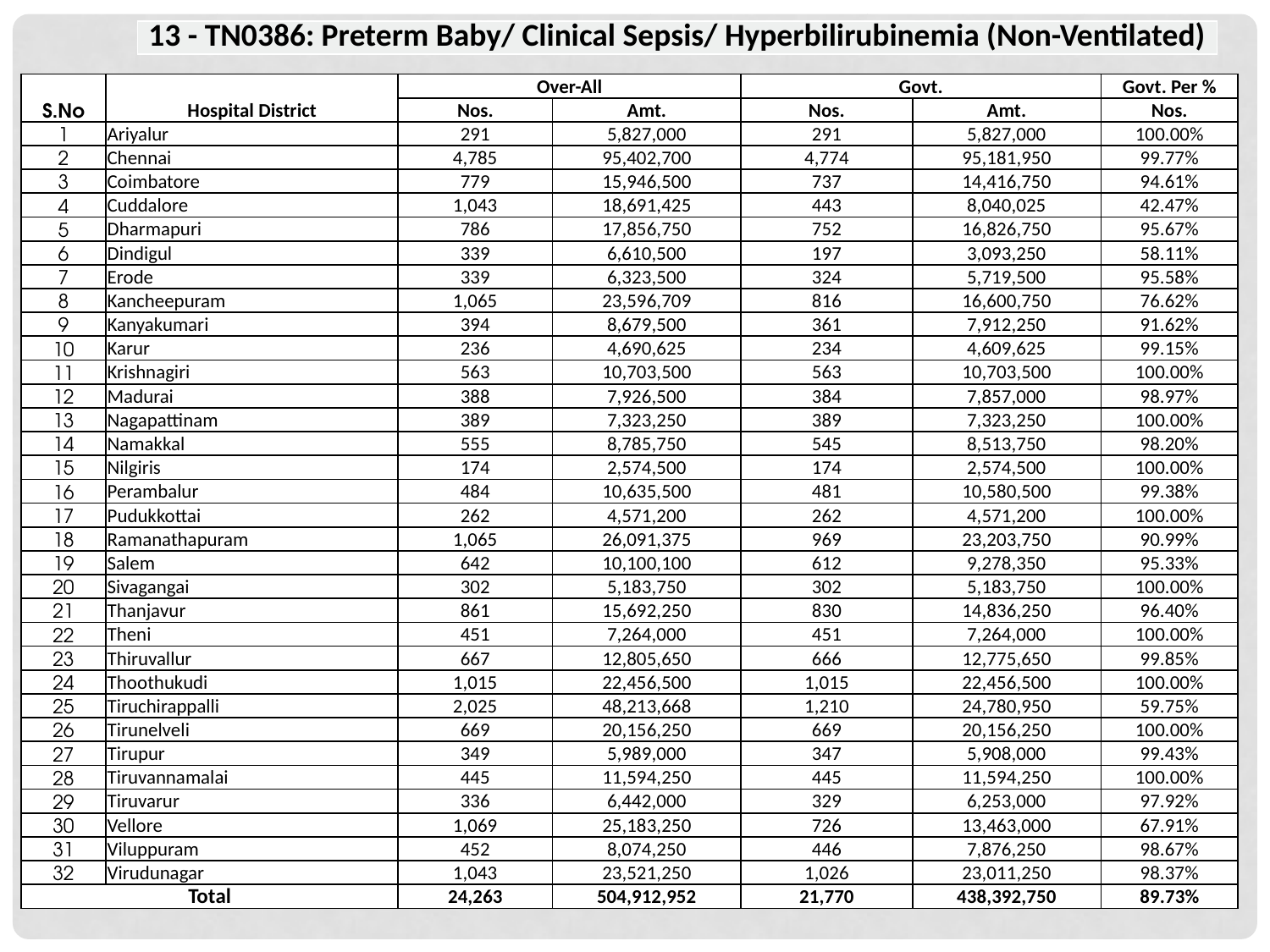

| 13 - TN0386: Preterm Baby/ Clinical Sepsis/ Hyperbilirubinemia (Non-Ventilated) |
| --- |
| S.No | Hospital District | Over-All |  | Govt. |  | Govt. Per % |
| --- | --- | --- | --- | --- | --- | --- |
|  |  | Nos. | Amt. | Nos. | Amt. | Nos. |
| 1 | Ariyalur | 291 | 5,827,000 | 291 | 5,827,000 | 100.00% |
| 2 | Chennai | 4,785 | 95,402,700 | 4,774 | 95,181,950 | 99.77% |
| 3 | Coimbatore | 779 | 15,946,500 | 737 | 14,416,750 | 94.61% |
| 4 | Cuddalore | 1,043 | 18,691,425 | 443 | 8,040,025 | 42.47% |
| 5 | Dharmapuri | 786 | 17,856,750 | 752 | 16,826,750 | 95.67% |
| 6 | Dindigul | 339 | 6,610,500 | 197 | 3,093,250 | 58.11% |
| 7 | Erode | 339 | 6,323,500 | 324 | 5,719,500 | 95.58% |
| 8 | Kancheepuram | 1,065 | 23,596,709 | 816 | 16,600,750 | 76.62% |
| 9 | Kanyakumari | 394 | 8,679,500 | 361 | 7,912,250 | 91.62% |
| 10 | Karur | 236 | 4,690,625 | 234 | 4,609,625 | 99.15% |
| 11 | Krishnagiri | 563 | 10,703,500 | 563 | 10,703,500 | 100.00% |
| 12 | Madurai | 388 | 7,926,500 | 384 | 7,857,000 | 98.97% |
| 13 | Nagapattinam | 389 | 7,323,250 | 389 | 7,323,250 | 100.00% |
| 14 | Namakkal | 555 | 8,785,750 | 545 | 8,513,750 | 98.20% |
| 15 | Nilgiris | 174 | 2,574,500 | 174 | 2,574,500 | 100.00% |
| 16 | Perambalur | 484 | 10,635,500 | 481 | 10,580,500 | 99.38% |
| 17 | Pudukkottai | 262 | 4,571,200 | 262 | 4,571,200 | 100.00% |
| 18 | Ramanathapuram | 1,065 | 26,091,375 | 969 | 23,203,750 | 90.99% |
| 19 | Salem | 642 | 10,100,100 | 612 | 9,278,350 | 95.33% |
| 20 | Sivagangai | 302 | 5,183,750 | 302 | 5,183,750 | 100.00% |
| 21 | Thanjavur | 861 | 15,692,250 | 830 | 14,836,250 | 96.40% |
| 22 | Theni | 451 | 7,264,000 | 451 | 7,264,000 | 100.00% |
| 23 | Thiruvallur | 667 | 12,805,650 | 666 | 12,775,650 | 99.85% |
| 24 | Thoothukudi | 1,015 | 22,456,500 | 1,015 | 22,456,500 | 100.00% |
| 25 | Tiruchirappalli | 2,025 | 48,213,668 | 1,210 | 24,780,950 | 59.75% |
| 26 | Tirunelveli | 669 | 20,156,250 | 669 | 20,156,250 | 100.00% |
| 27 | Tirupur | 349 | 5,989,000 | 347 | 5,908,000 | 99.43% |
| 28 | Tiruvannamalai | 445 | 11,594,250 | 445 | 11,594,250 | 100.00% |
| 29 | Tiruvarur | 336 | 6,442,000 | 329 | 6,253,000 | 97.92% |
| 30 | Vellore | 1,069 | 25,183,250 | 726 | 13,463,000 | 67.91% |
| 31 | Viluppuram | 452 | 8,074,250 | 446 | 7,876,250 | 98.67% |
| 32 | Virudunagar | 1,043 | 23,521,250 | 1,026 | 23,011,250 | 98.37% |
| Total |  | 24,263 | 504,912,952 | 21,770 | 438,392,750 | 89.73% |